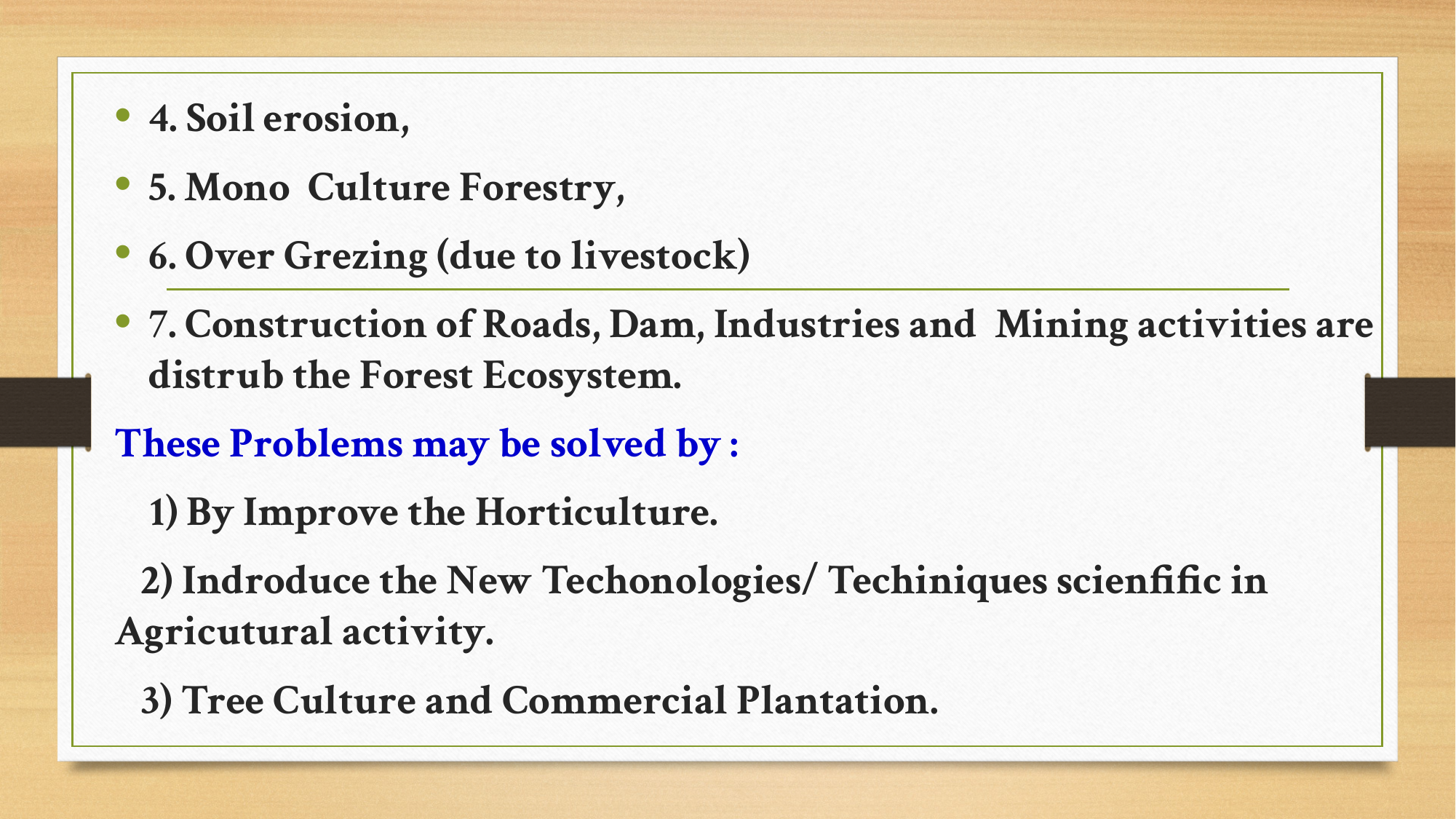

4. Soil erosion,
5. Mono  Culture Forestry,
6. Over Grezing (due to livestock)
7. Construction of Roads, Dam, Industries and  Mining activities are distrub the Forest Ecosystem.
These Problems may be solved by :
    1) By Improve the Horticulture.
   2) Indroduce the New Techonologies/ Techiniques scienfific in Agricutural activity.
   3) Tree Culture and Commercial Plantation.